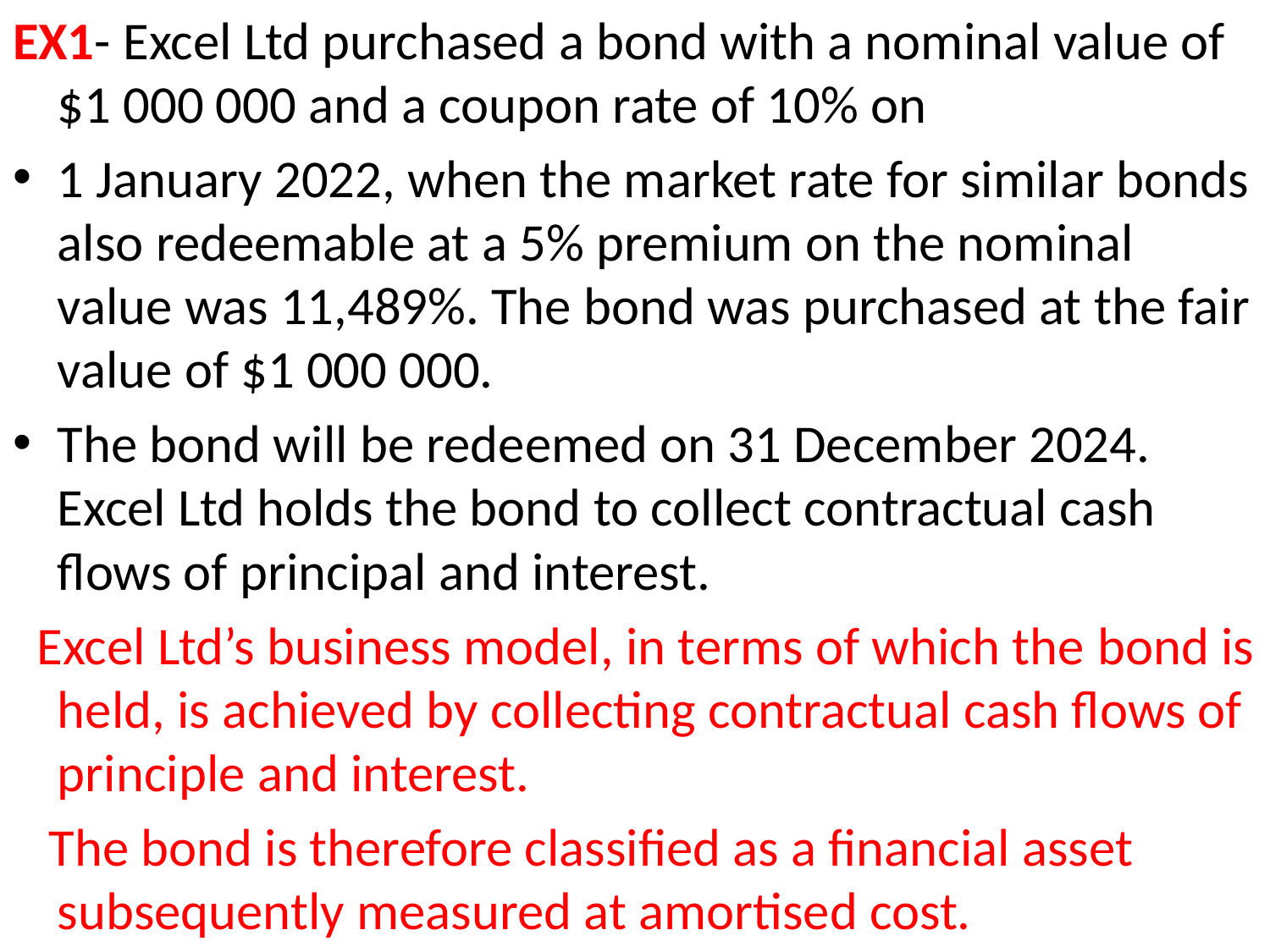

EX1- Excel Ltd purchased a bond with a nominal value of $1 000 000 and a coupon rate of 10% on
1 January 2022, when the market rate for similar bonds also redeemable at a 5% premium on the nominal value was 11,489%. The bond was purchased at the fair value of $1 000 000.
The bond will be redeemed on 31 December 2024. Excel Ltd holds the bond to collect contractual cash flows of principal and interest.
  Excel Ltd’s business model, in terms of which the bond is held, is achieved by collecting contractual cash flows of principle and interest.
   The bond is therefore classified as a financial asset subsequently measured at amortised cost.